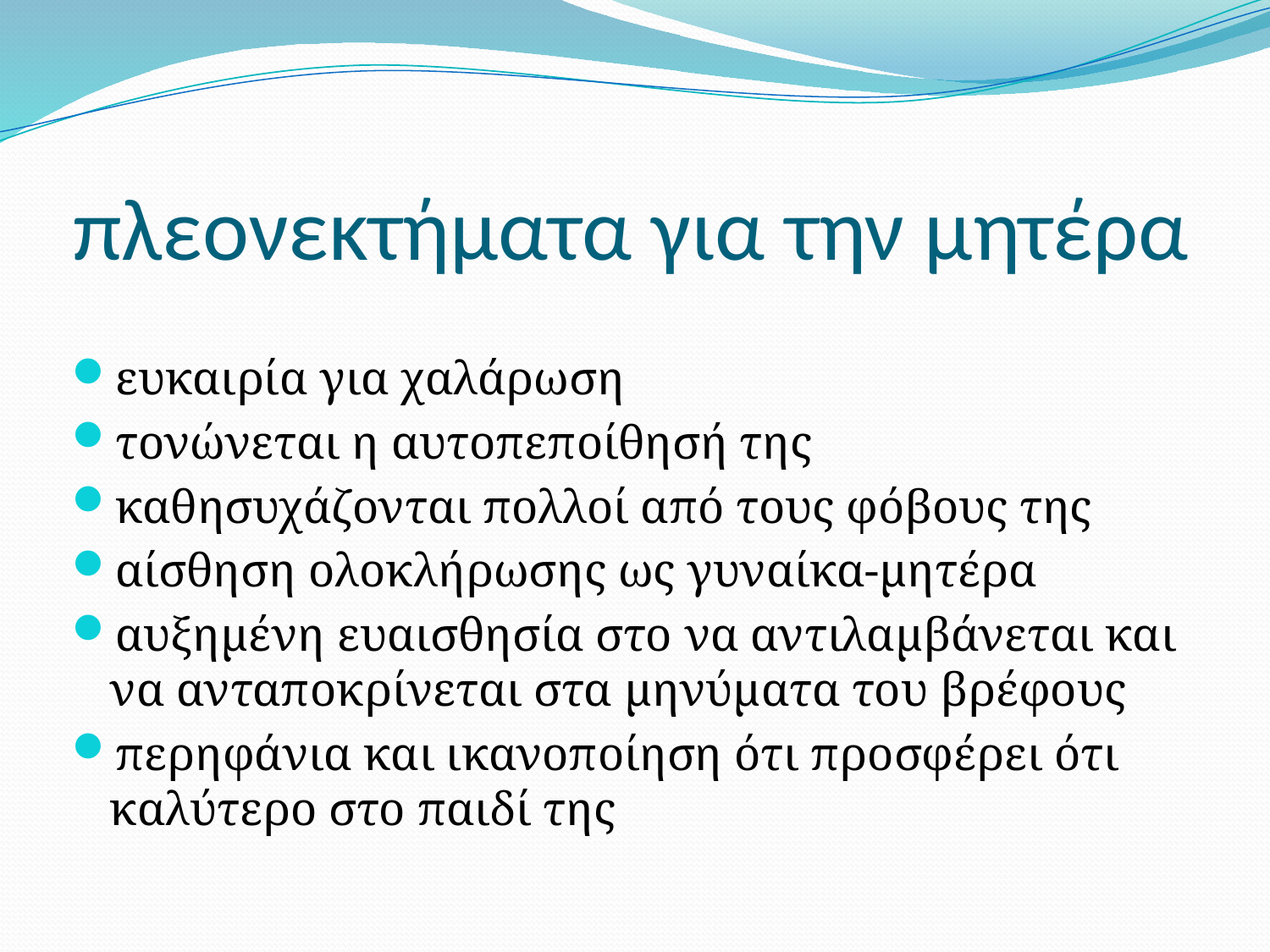

# πλεονεκτήματα για την μητέρα
ευκαιρία για χαλάρωση
τονώνεται η αυτοπεποίθησή της
καθησυχάζονται πολλοί από τους φόβους της
αίσθηση ολοκλήρωσης ως γυναίκα-μητέρα
αυξημένη ευαισθησία στο να αντιλαμβάνεται και να ανταποκρίνεται στα μηνύματα του βρέφους
περηφάνια και ικανοποίηση ότι προσφέρει ότι καλύτερο στο παιδί της